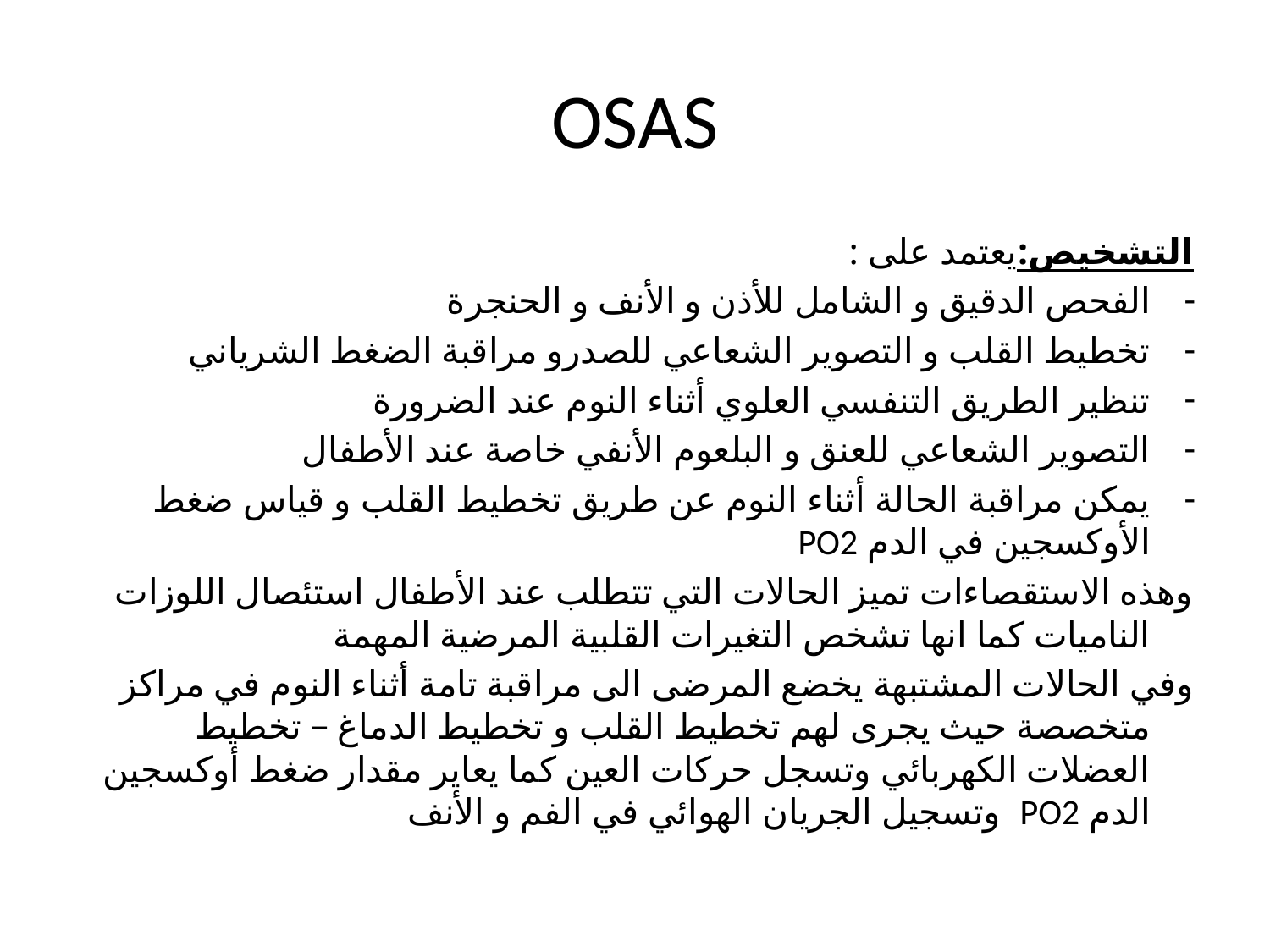

# OSAS
التشخيص:يعتمد على :
الفحص الدقيق و الشامل للأذن و الأنف و الحنجرة
تخطيط القلب و التصوير الشعاعي للصدرو مراقبة الضغط الشرياني
تنظير الطريق التنفسي العلوي أثناء النوم عند الضرورة
التصوير الشعاعي للعنق و البلعوم الأنفي خاصة عند الأطفال
يمكن مراقبة الحالة أثناء النوم عن طريق تخطيط القلب و قياس ضغط الأوكسجين في الدم PO2
وهذه الاستقصاءات تميز الحالات التي تتطلب عند الأطفال استئصال اللوزات الناميات كما انها تشخص التغيرات القلبية المرضية المهمة
وفي الحالات المشتبهة يخضع المرضى الى مراقبة تامة أثناء النوم في مراكز متخصصة حيث يجرى لهم تخطيط القلب و تخطيط الدماغ – تخطيط العضلات الكهربائي وتسجل حركات العين كما يعاير مقدار ضغط أوكسجين الدم PO2  وتسجيل الجريان الهوائي في الفم و الأنف